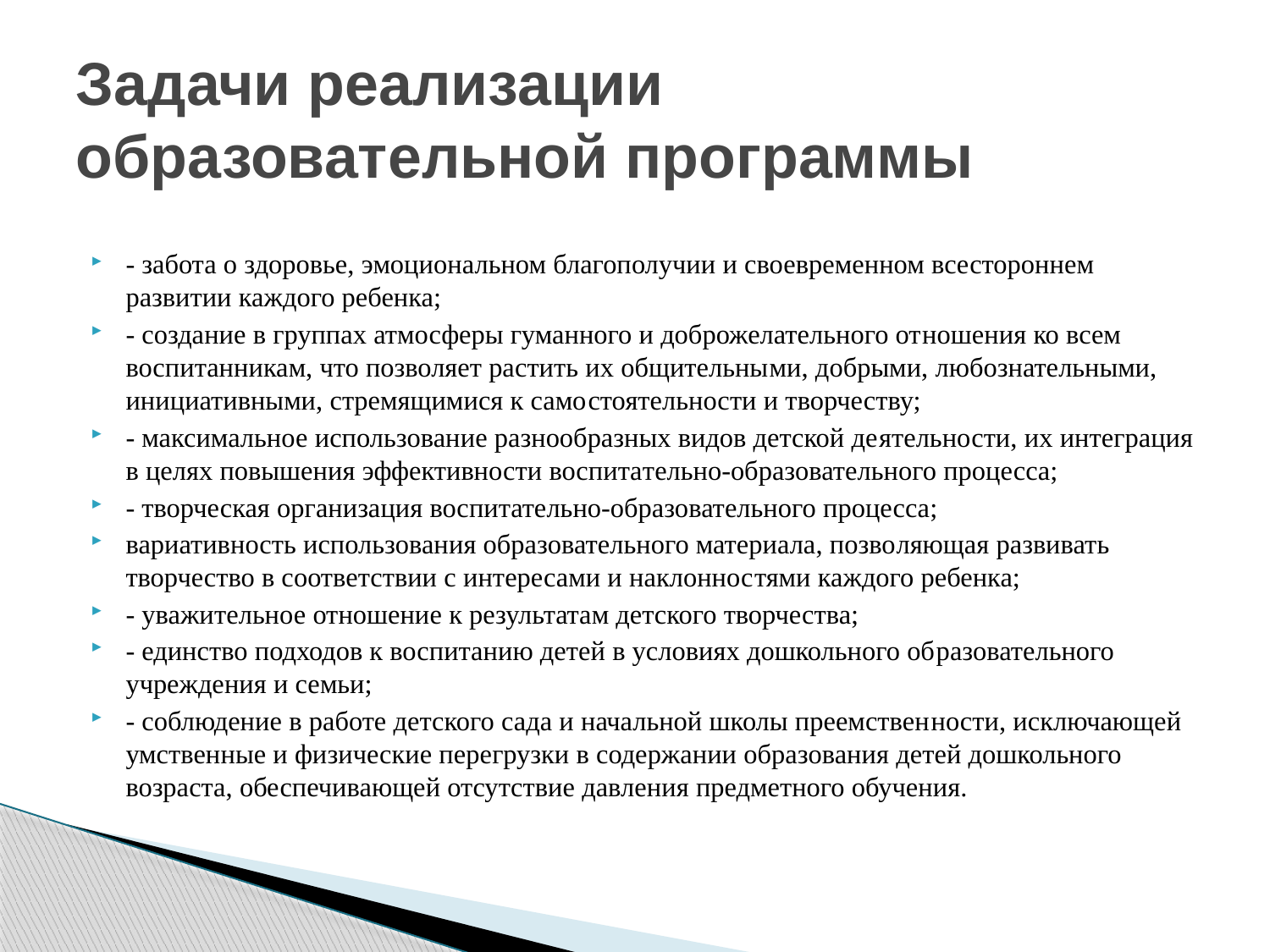

# Задачи реализации образовательной программы

- забота о здоровье, эмоциональном благополучии и своевременном всестороннем развитии каждого ребенка;
- создание в группах атмосферы гуманного и доброжелательного от­ношения ко всем воспитанникам, что позволяет растить их общительны­ми, добрыми, любознательными, инициативными, стремящимися к само­стоятельности и творчеству;
- максимальное использование разнообразных видов детской де­ятельности, их интеграция в целях повышения эффективности воспита­тельно-образовательного процесса;
- творческая организация воспитательно-образовательного процесса;
вариативность использования образовательного материала, позво­ляющая развивать творчество в соответствии с интересами и наклоннос­тями каждого ребенка;
- уважительное отношение к результатам детского творчества;
- единство подходов к воспитанию детей в условиях дошкольного об­разовательного учреждения и семьи;
- соблюдение в работе детского сада и начальной школы преемствен­ности, исключающей умственные и физические перегрузки в содержании образования детей дошкольного возраста, обеспечивающей отсутствие давления предметного обучения.